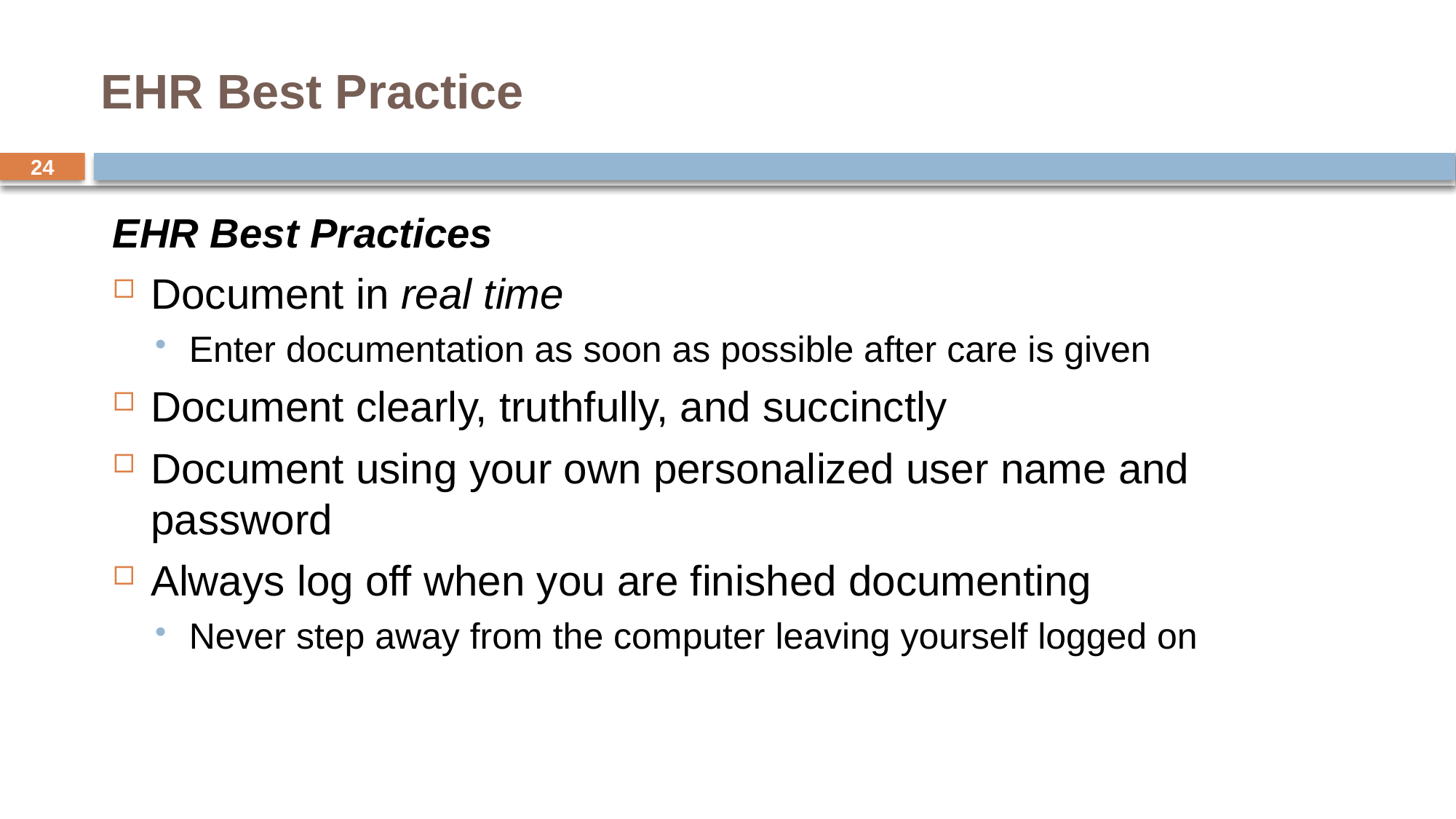

# EHR Best Practice
24
EHR Best Practices
Document in real time
Enter documentation as soon as possible after care is given
Document clearly, truthfully, and succinctly
Document using your own personalized user name and password
Always log off when you are finished documenting
Never step away from the computer leaving yourself logged on